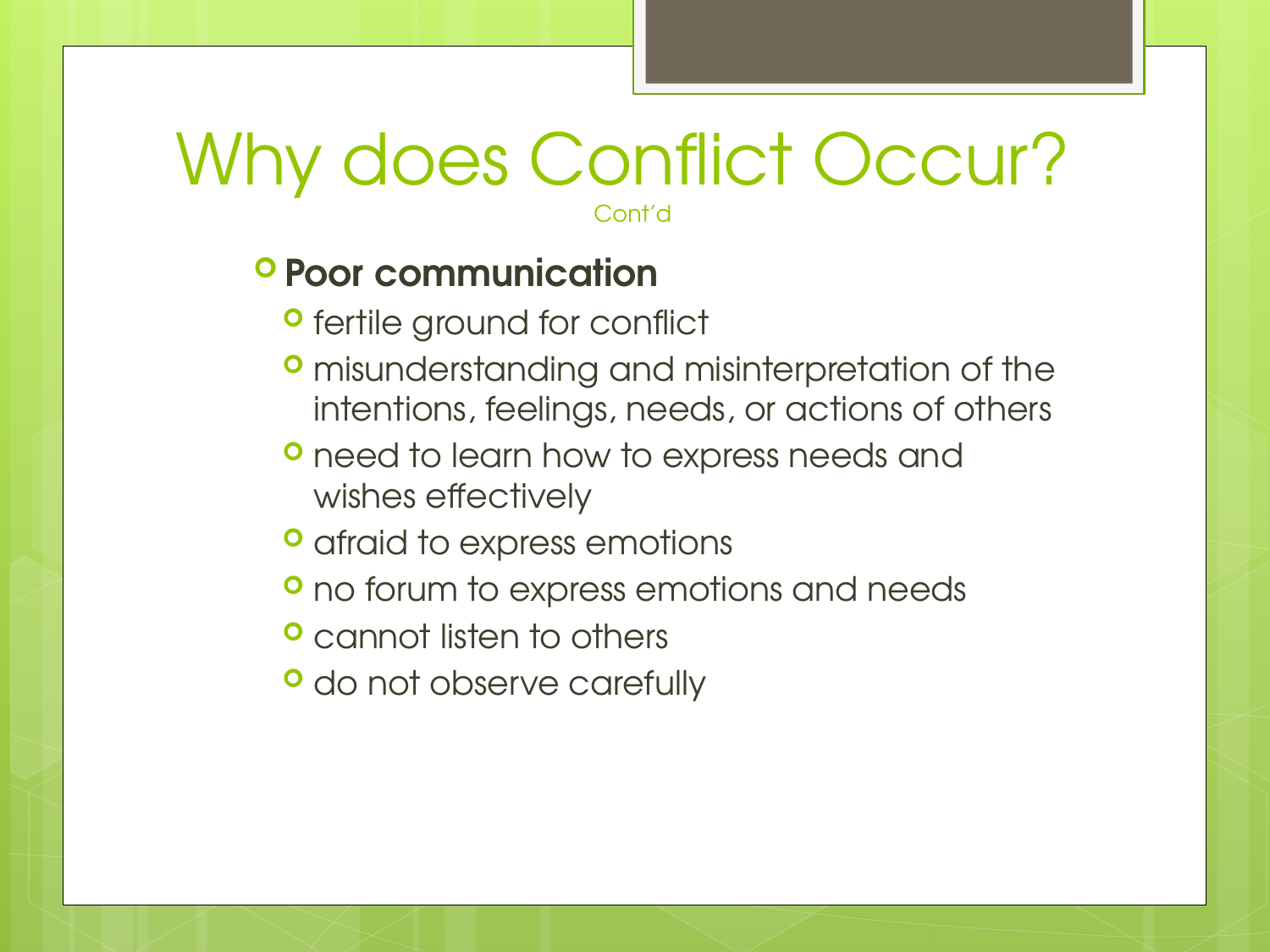

# Why does Conflict Occur? Cont’d
Poor communication
fertile ground for conflict
misunderstanding and misinterpretation of the intentions, feelings, needs, or actions of others
need to learn how to express needs and wishes effectively
afraid to express emotions
no forum to express emotions and needs
cannot listen to others
do not observe carefully